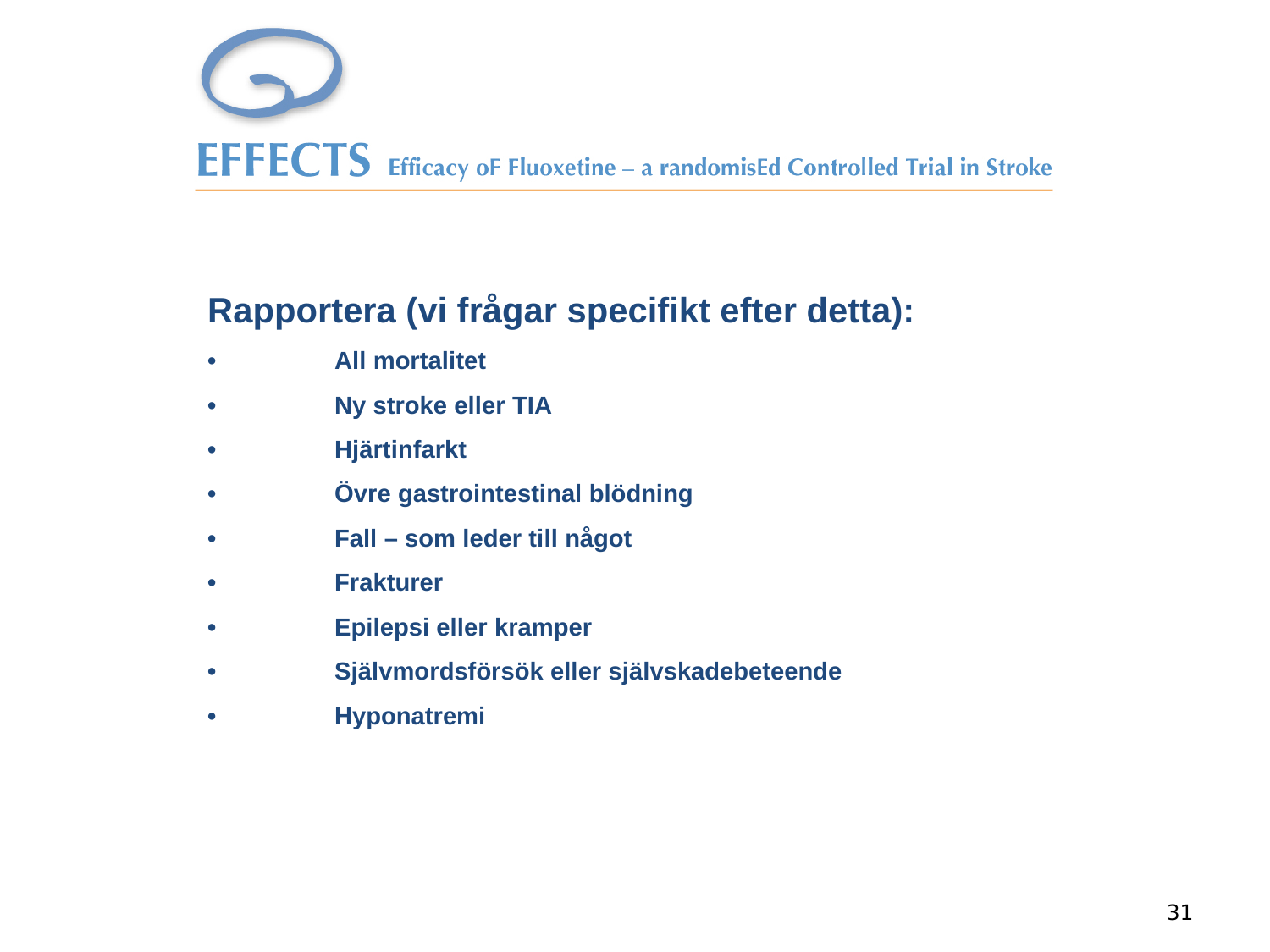

# Rapportera (vi frågar specifikt efter detta): •	All mortalitet •	Ny stroke eller TIA •	Hjärtinfarkt •	Övre gastrointestinal blödning •	Fall – som leder till något •	Frakturer •	Epilepsi eller kramper •	Självmordsförsök eller självskadebeteende •	Hyponatremi
31